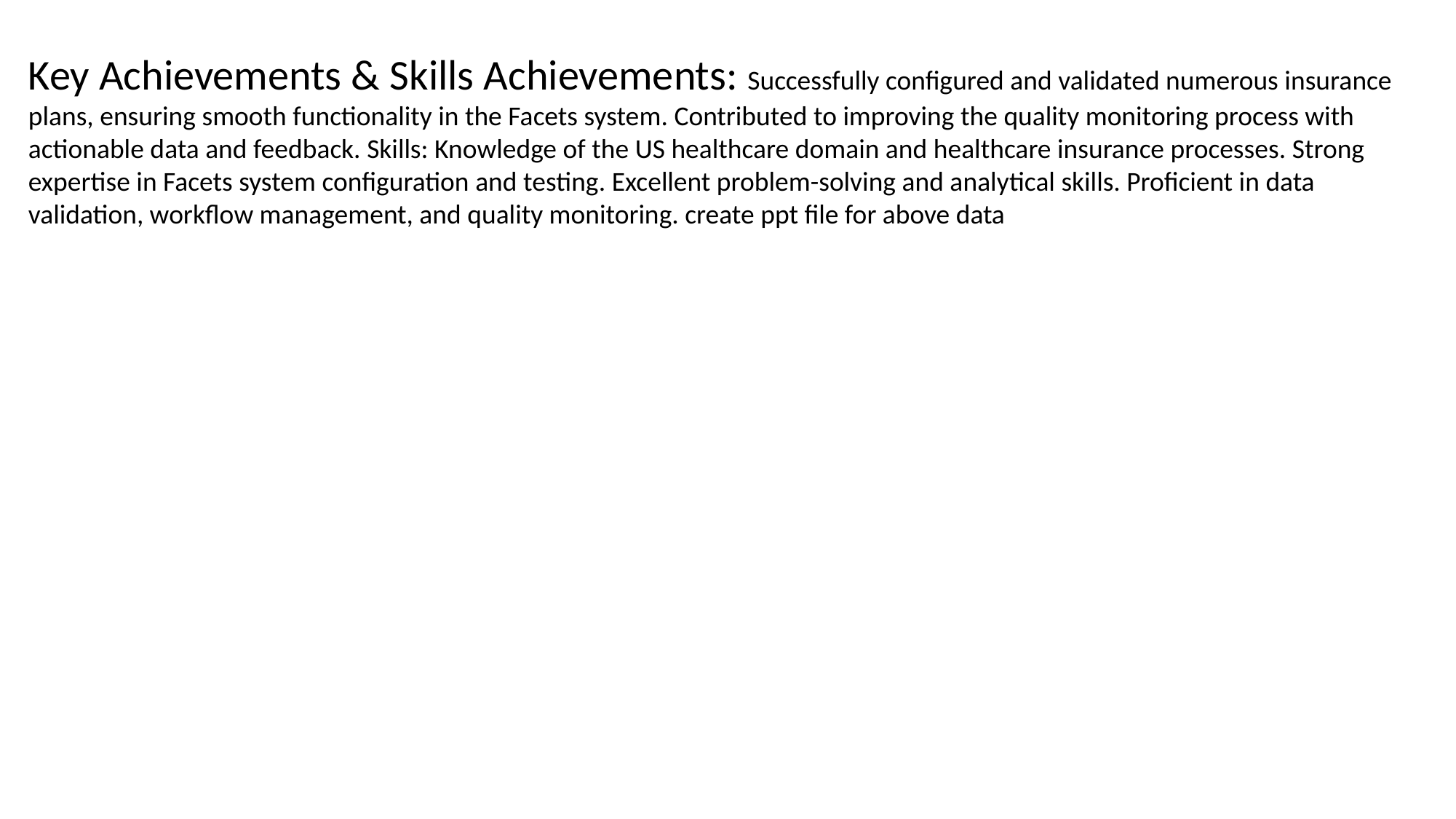

Key Achievements & Skills Achievements: Successfully configured and validated numerous insurance plans, ensuring smooth functionality in the Facets system. Contributed to improving the quality monitoring process with actionable data and feedback. Skills: Knowledge of the US healthcare domain and healthcare insurance processes. Strong expertise in Facets system configuration and testing. Excellent problem-solving and analytical skills. Proficient in data validation, workflow management, and quality monitoring. create ppt file for above data